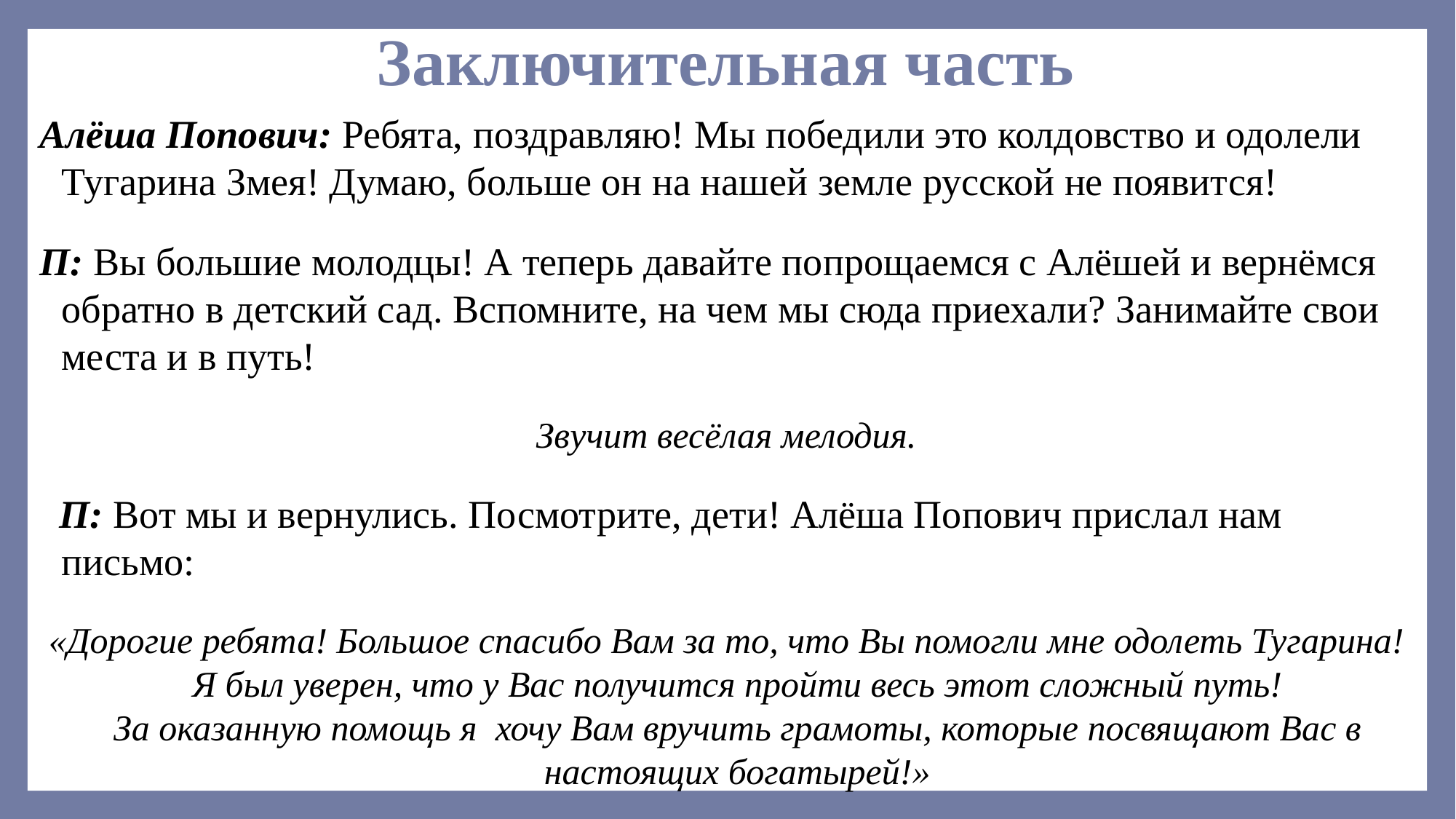

# Заключительная часть
Алёша Попович: Ребята, поздравляю! Мы победили это колдовство и одолели Тугарина Змея! Думаю, больше он на нашей земле русской не появится!
П: Вы большие молодцы! А теперь давайте попрощаемся с Алёшей и вернёмся обратно в детский сад. Вспомните, на чем мы сюда приехали? Занимайте свои места и в путь!
Звучит весёлая мелодия.
  П: Вот мы и вернулись. Посмотрите, дети! Алёша Попович прислал нам письмо:
«Дорогие ребята! Большое спасибо Вам за то, что Вы помогли мне одолеть Тугарина! Я был уверен, что у Вас получится пройти весь этот сложный путь!
За оказанную помощь я  хочу Вам вручить грамоты, которые посвящают Вас в настоящих богатырей!»